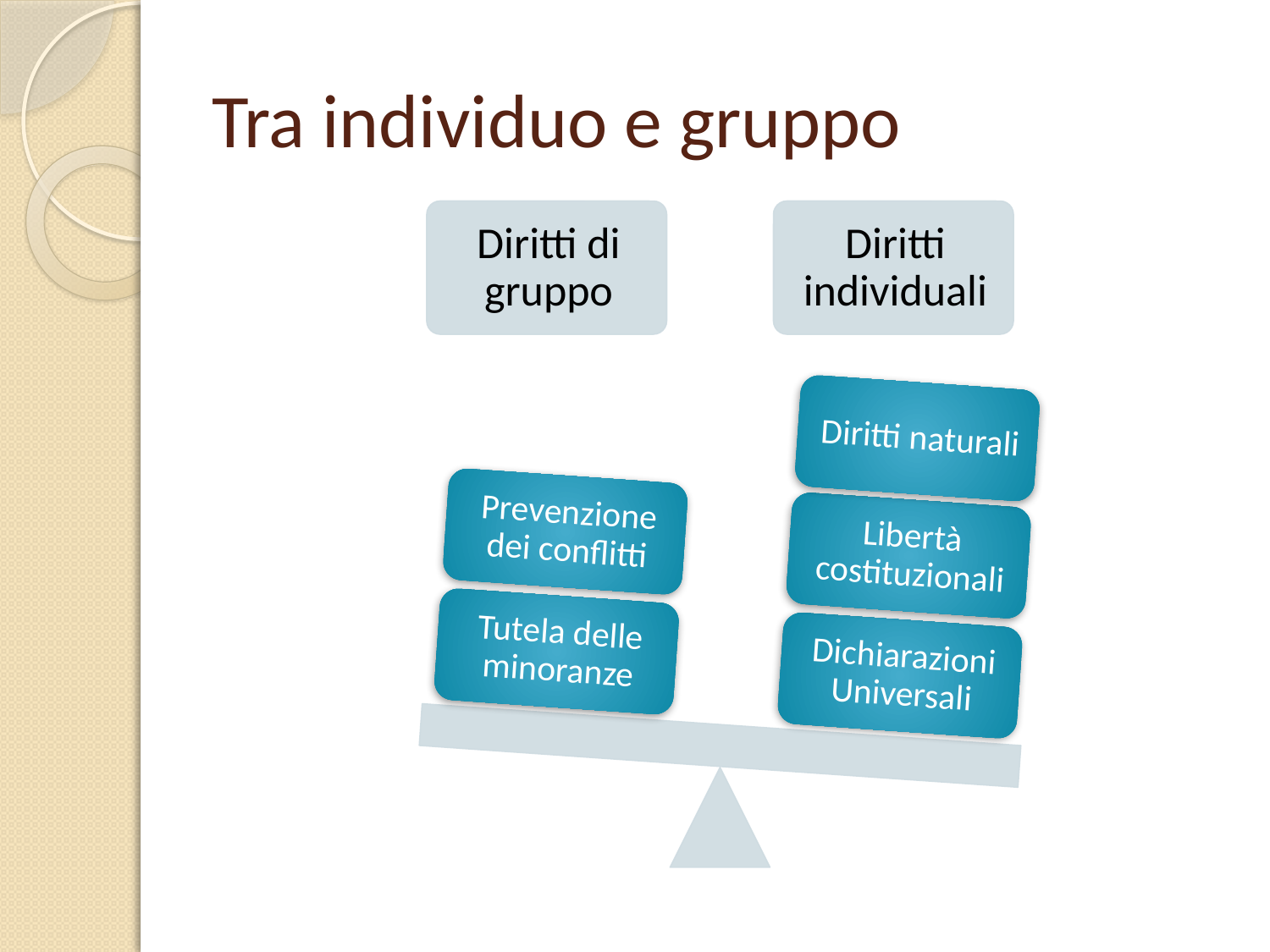

# Tra individuo e gruppo
Diritti di gruppo
Diritti individuali
Dichiarazioni Universali
Libertà costituzionali
Diritti naturali
Tutela delle minoranze
Prevenzione dei conflitti